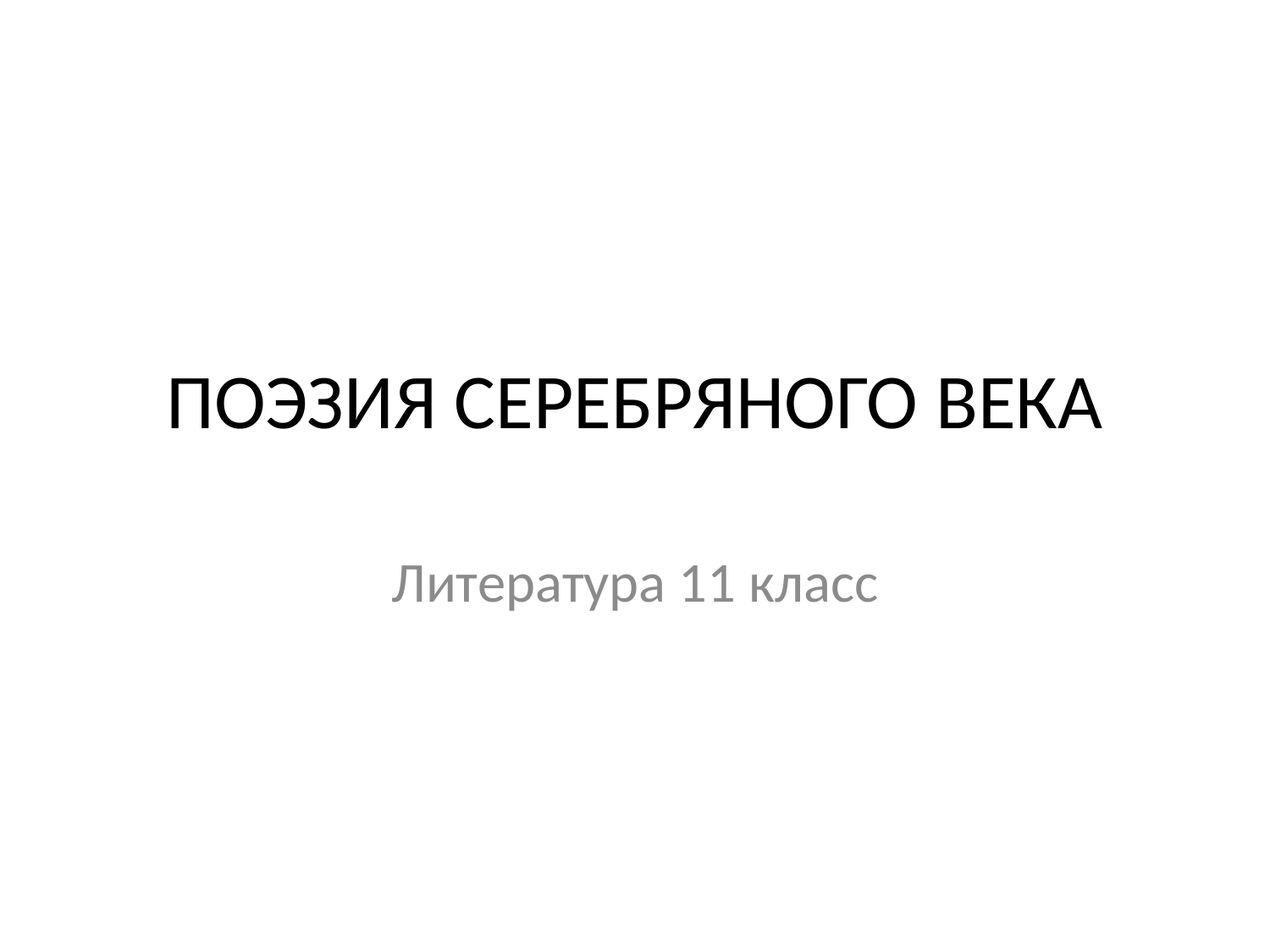

# ПОЭЗИЯ СЕРЕБРЯНОГО ВЕКА
Литература 11 класс